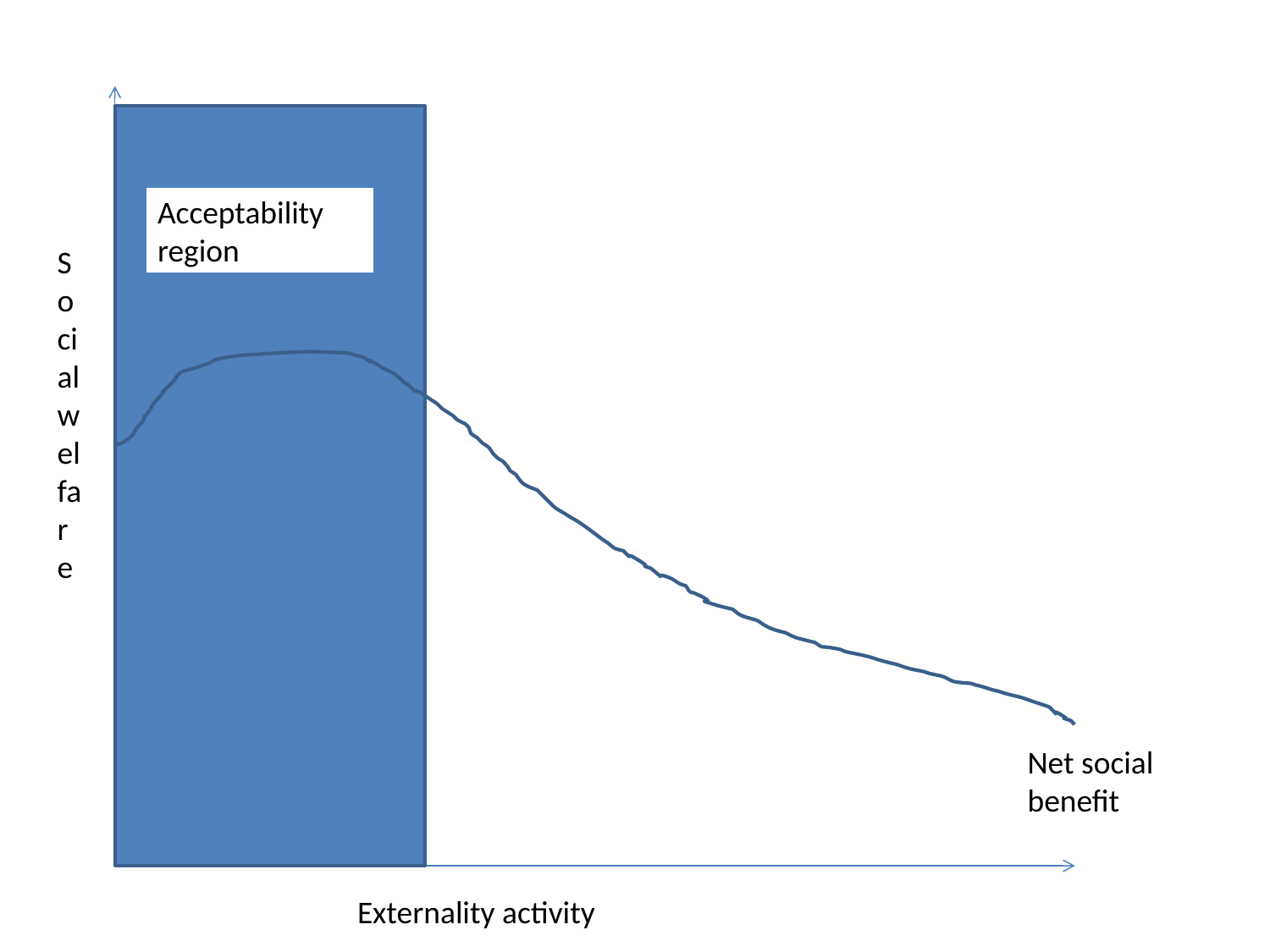

Acceptability region
Social welfare

Net social benefit
Externality activity